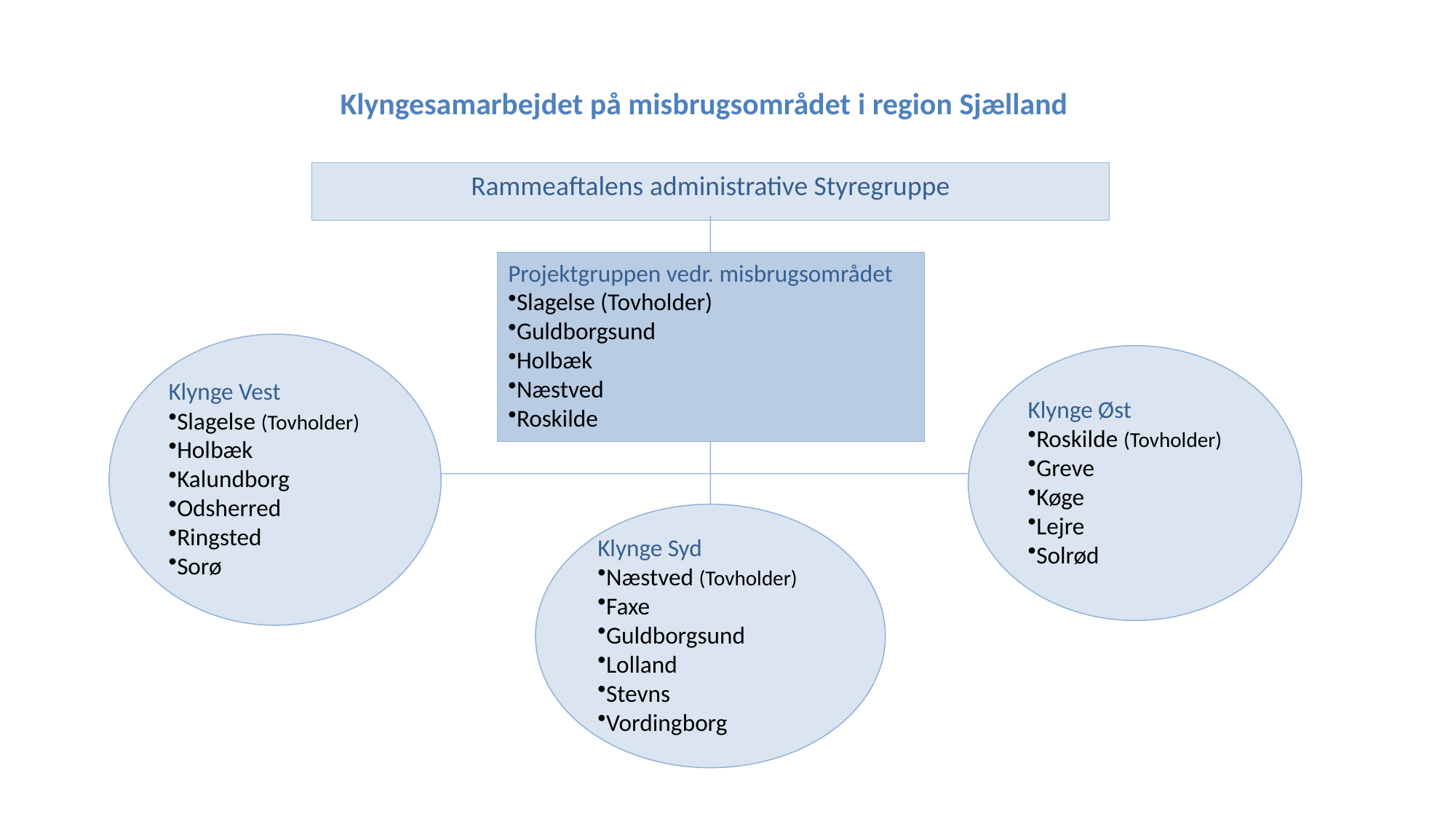

Klyngesamarbejdet på misbrugsområdet i region Sjælland

Rammeaftalens administrative Styregruppe

Projektgruppen vedr. misbrugsområdet
Slagelse (Tovholder)
Guldborgsund
Holbæk
Næstved
Roskilde

Klynge Vest
Slagelse (Tovholder)
Holbæk
Kalundborg
Odsherred
Ringsted
Sorø

Klynge Øst
Roskilde (Tovholder)
Greve
Køge
Lejre
Solrød

Klynge Syd
Næstved (Tovholder)
Faxe
Guldborgsund
Lolland
Stevns
Vordingborg